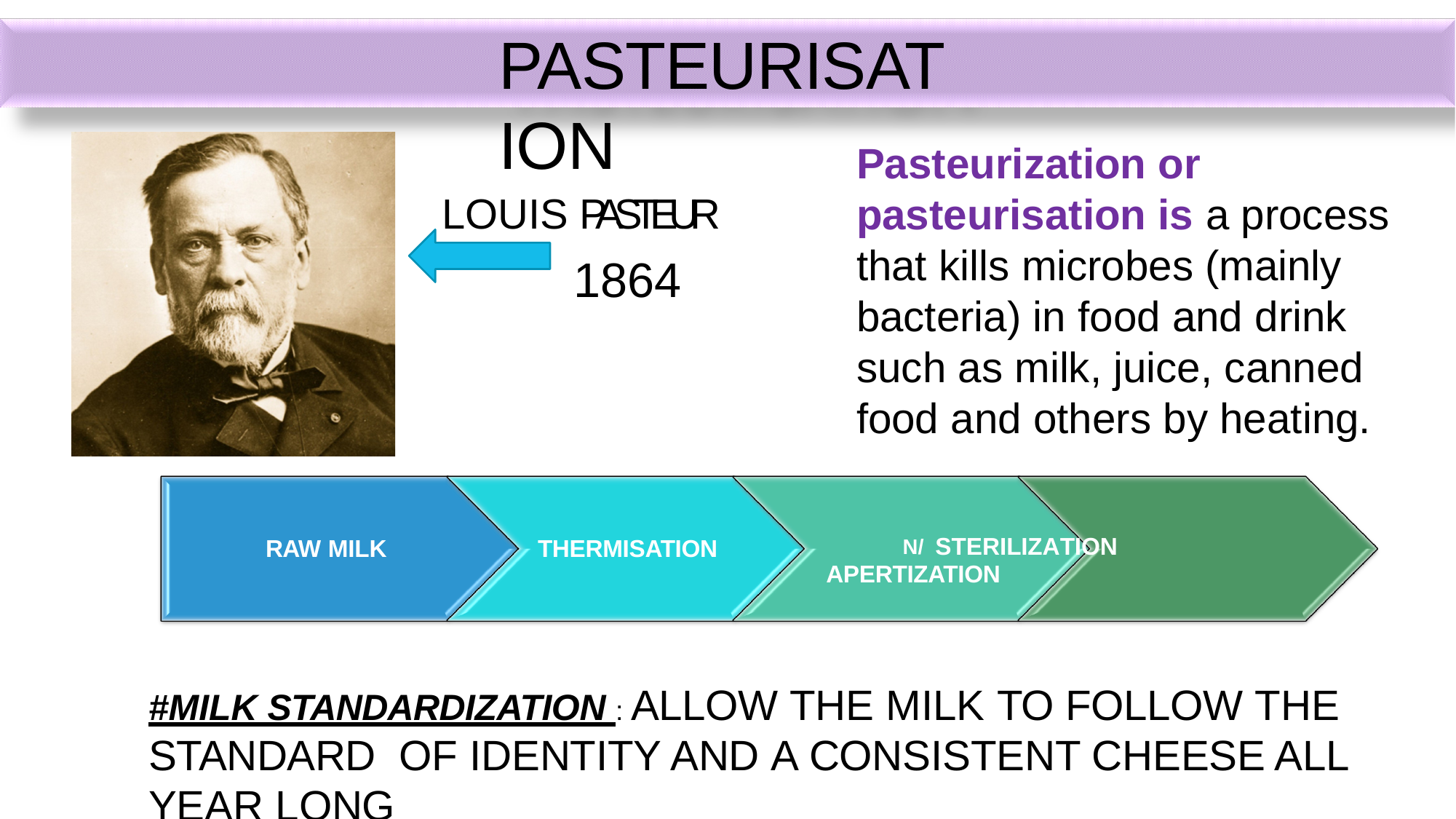

# PASTEURISATION

Pasteurization or pasteurisation is a process that kills microbes (mainly bacteria) in food and drink such as milk, juice, canned food and others by heating.
LOUIS PASTEUR

1864

RAW MILK
THERMISATION
N/	STERILIZATION  APERTIZATION
#MILK STANDARDIZATION : ALLOW THE MILK TO FOLLOW THE STANDARD  OF IDENTITY AND A CONSISTENT CHEESE ALL YEAR LONG